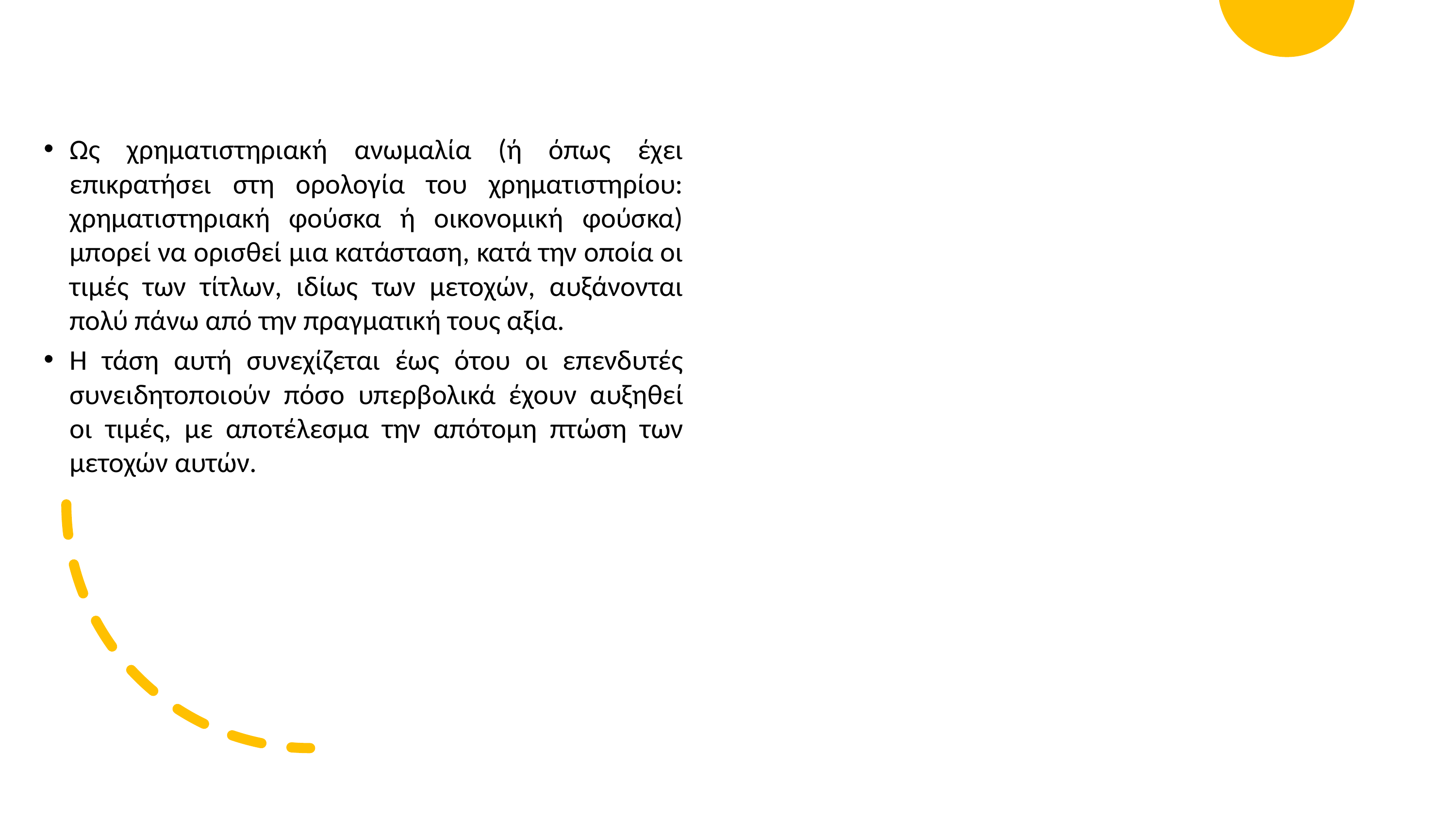

#
Ως χρηματιστηριακή ανωμαλία (ή όπως έχει επικρατήσει στη ορολογία του χρηματιστηρίου: χρηματιστηριακή φούσκα ή οικονομική φούσκα) μπορεί να ορισθεί μια κατάσταση, κατά την οποία οι τιμές των τίτλων, ιδίως των μετοχών, αυξάνονται πολύ πάνω από την πραγματική τους αξία.
Η τάση αυτή συνεχίζεται έως ότου οι επενδυτές συνειδητοποιούν πόσο υπερβολικά έχουν αυξηθεί οι τιμές, με αποτέλεσμα την απότομη πτώση των μετοχών αυτών.